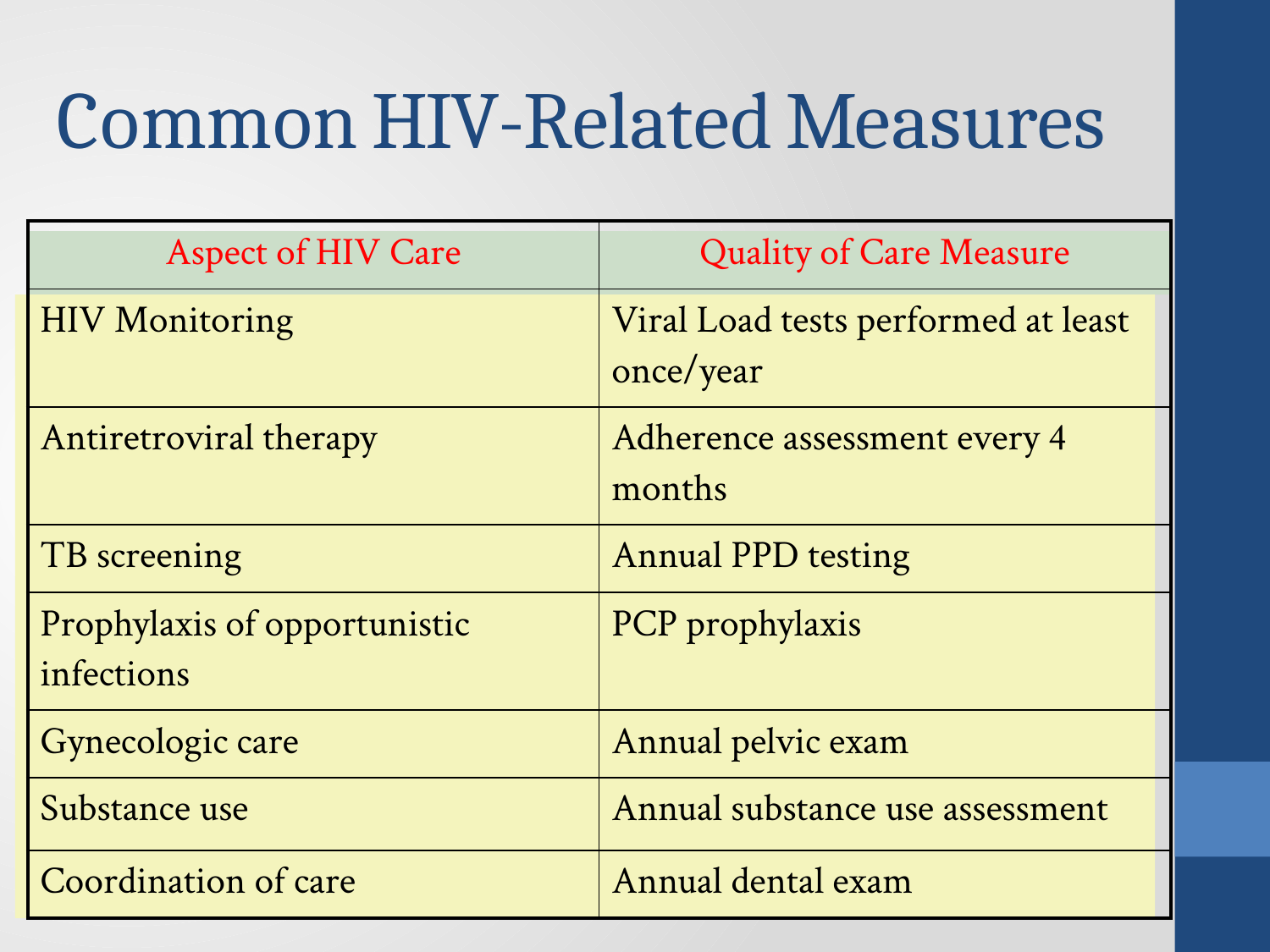

# Common HIV-Related Measures
| Aspect of HIV Care | Quality of Care Measure |
| --- | --- |
| HIV Monitoring | Viral Load tests performed at least once/year |
| Antiretroviral therapy | Adherence assessment every 4 months |
| TB screening | Annual PPD testing |
| Prophylaxis of opportunistic infections | PCP prophylaxis |
| Gynecologic care | Annual pelvic exam |
| Substance use | Annual substance use assessment |
| Coordination of care | Annual dental exam |